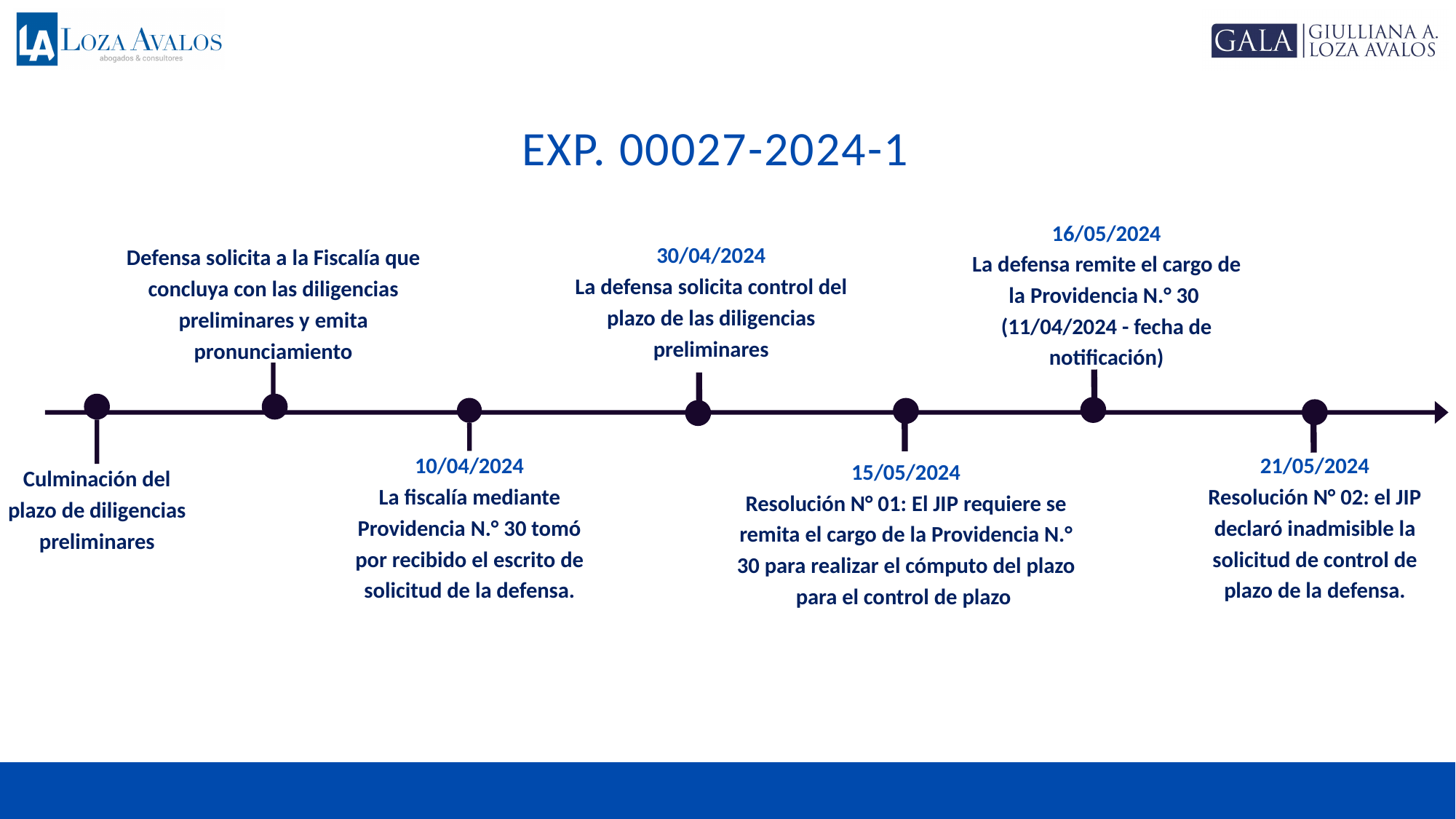

EXP. 00027-2024-1
16/05/2024
La defensa remite el cargo de la Providencia N.° 30  (11/04/2024 - fecha de notificación)
30/04/2024
La defensa solicita control del plazo de las diligencias preliminares
Defensa solicita a la Fiscalía que concluya con las diligencias preliminares y emita pronunciamiento

10/04/2024
La fiscalía mediante Providencia N.° 30 tomó por recibido el escrito de solicitud de la defensa.

21/05/2024
Resolución N° 02: el JIP declaró inadmisible la solicitud de control de plazo de la defensa.
15/05/2024
Resolución N° 01: El JIP requiere se remita el cargo de la Providencia N.° 30 para realizar el cómputo del plazo para el control de plazo
Culminación del plazo de diligencias preliminares